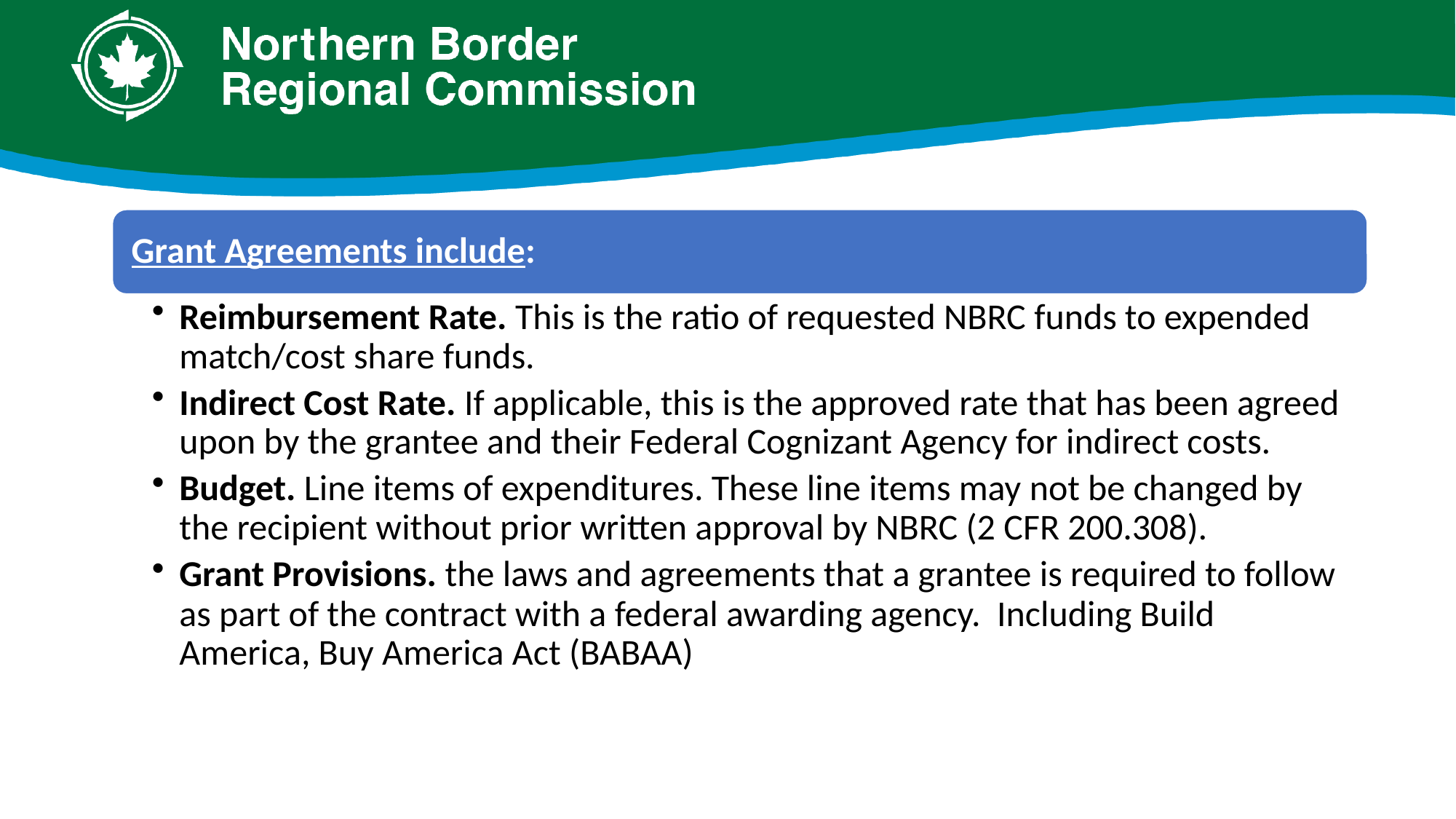

Grant Agreements include:
Reimbursement Rate. This is the ratio of requested NBRC funds to expended match/cost share funds.
Indirect Cost Rate. If applicable, this is the approved rate that has been agreed upon by the grantee and their Federal Cognizant Agency for indirect costs.
Budget. Line items of expenditures. These line items may not be changed by the recipient without prior written approval by NBRC (2 CFR 200.308).
Grant Provisions. the laws and agreements that a grantee is required to follow as part of the contract with a federal awarding agency.  Including Build America, Buy America Act (BABAA)